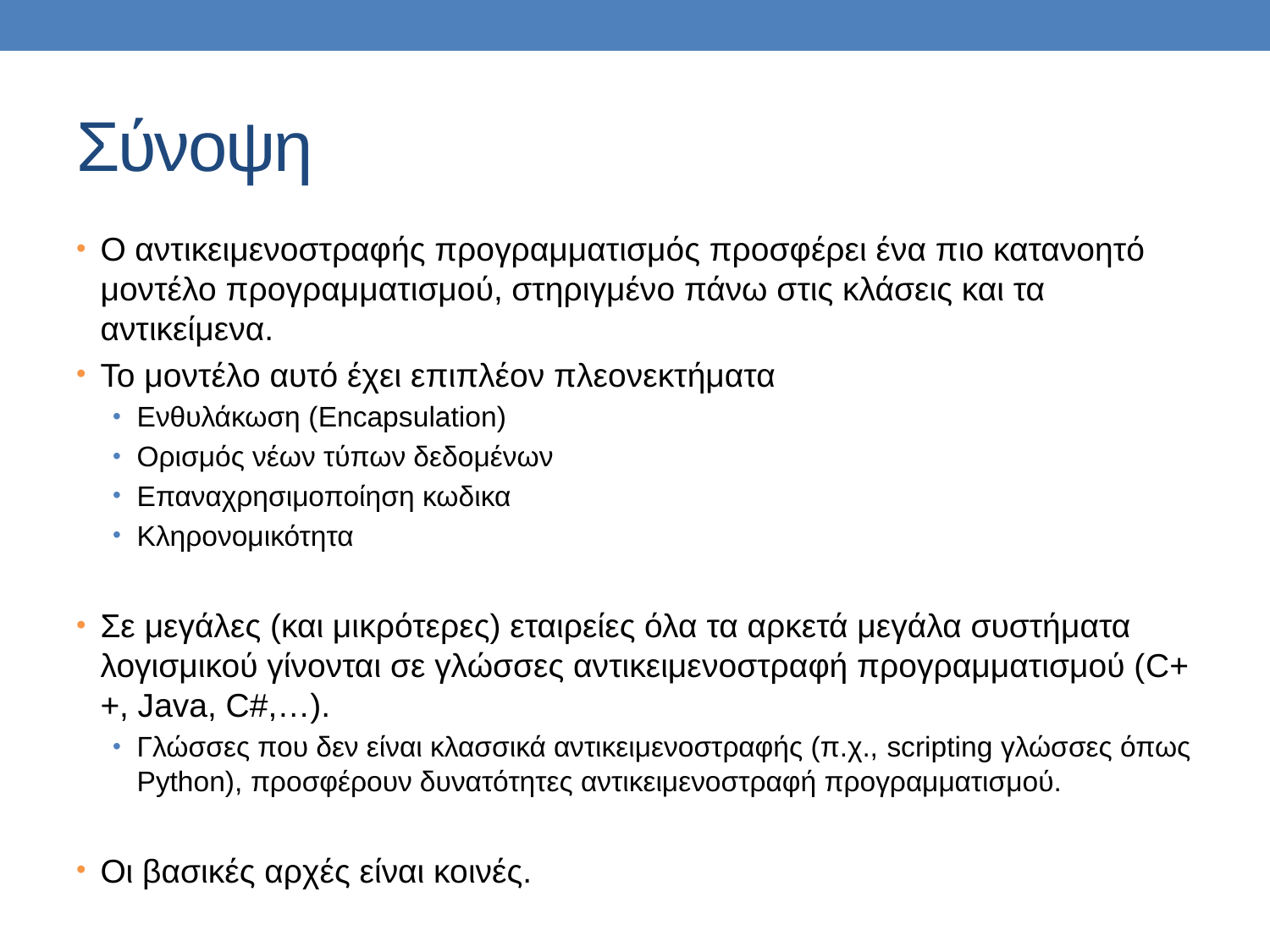

# Σύνοψη
Ο αντικειμενοστραφής προγραμματισμός προσφέρει ένα πιο κατανοητό μοντέλο προγραμματισμού, στηριγμένο πάνω στις κλάσεις και τα αντικείμενα.
Το μοντέλο αυτό έχει επιπλέον πλεονεκτήματα
Ενθυλάκωση (Encapsulation)
Ορισμός νέων τύπων δεδομένων
Επαναχρησιμοποίηση κωδικα
Κληρονομικότητα

Σε μεγάλες (και μικρότερες) εταιρείες όλα τα αρκετά μεγάλα συστήματα λογισμικού γίνονται σε γλώσσες αντικειμενοστραφή προγραμματισμού (C++, Java, C#,…).
Γλώσσες που δεν είναι κλασσικά αντικειμενοστραφής (π.χ., scripting γλώσσες όπως Python), προσφέρουν δυνατότητες αντικειμενοστραφή προγραμματισμού.

Οι βασικές αρχές είναι κοινές.